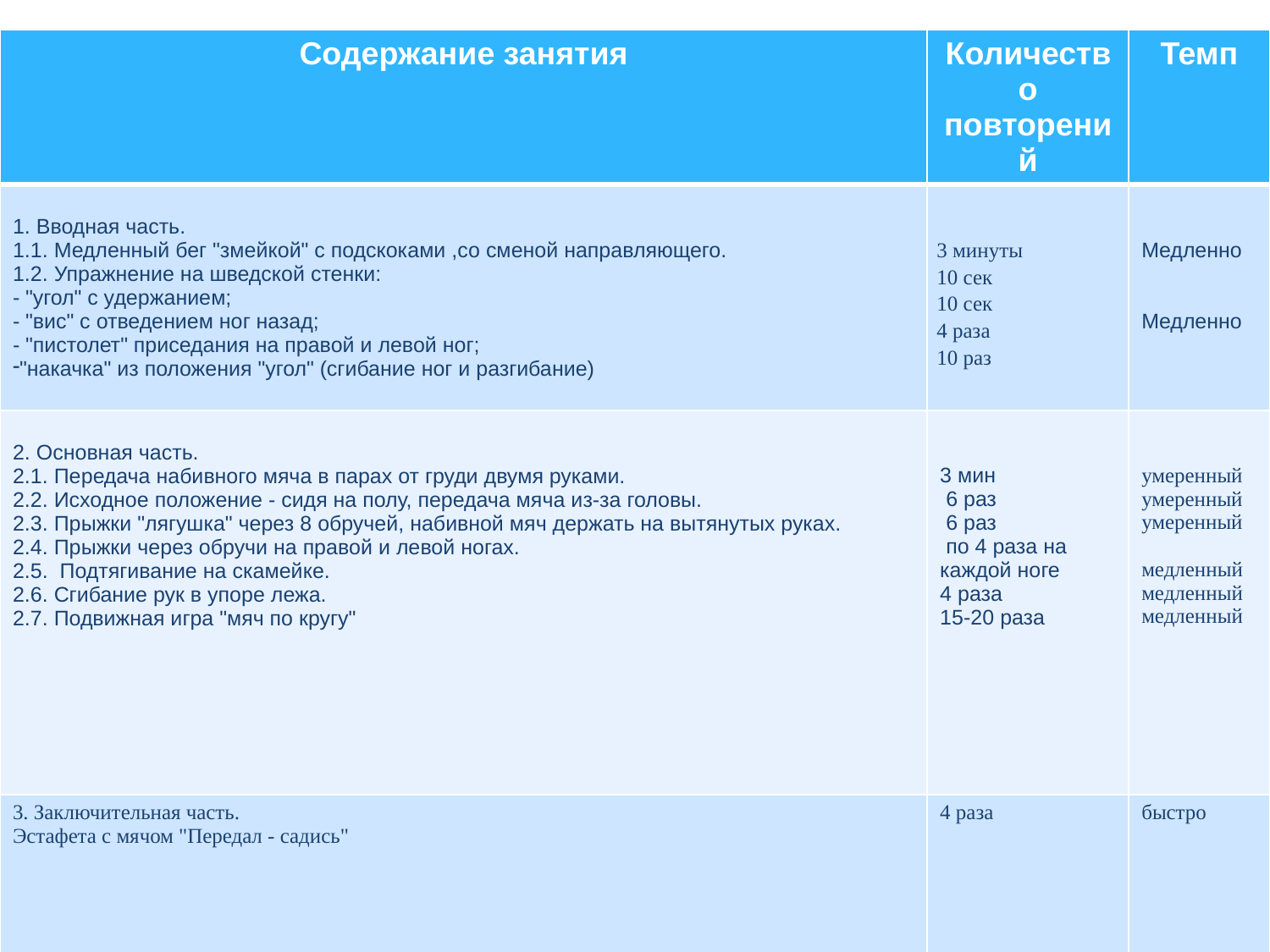

| Содержание занятия | Количество повторений | Темп |
| --- | --- | --- |
| 1. Вводная часть. 1.1. Медленный бег "змейкой" с подскоками ,со сменой направляющего. 1.2. Упражнение на шведской стенки: - "угол" с удержанием; - "вис" с отведением ног назад; - "пистолет" приседания на правой и левой ног; "накачка" из положения "угол" (сгибание ног и разгибание) | 3 минуты 10 сек 10 сек 4 раза 10 раз | Медленно Медленно |
| 2. Основная часть. 2.1. Передача набивного мяча в парах от груди двумя руками. 2.2. Исходное положение - сидя на полу, передача мяча из-за головы. 2.3. Прыжки "лягушка" через 8 обручей, набивной мяч держать на вытянутых руках. 2.4. Прыжки через обручи на правой и левой ногах. 2.5. Подтягивание на скамейке. 2.6. Сгибание рук в упоре лежа. 2.7. Подвижная игра "мяч по кругу" | 3 мин  6 раз  6 раз  по 4 раза на каждой ноге 4 раза 15-20 раза | умеренный  умеренный  умеренный  медленный  медленный медленный |
| 3. Заключительная часть. Эстафета с мячом "Передал - садись" | 4 раза | быстро |